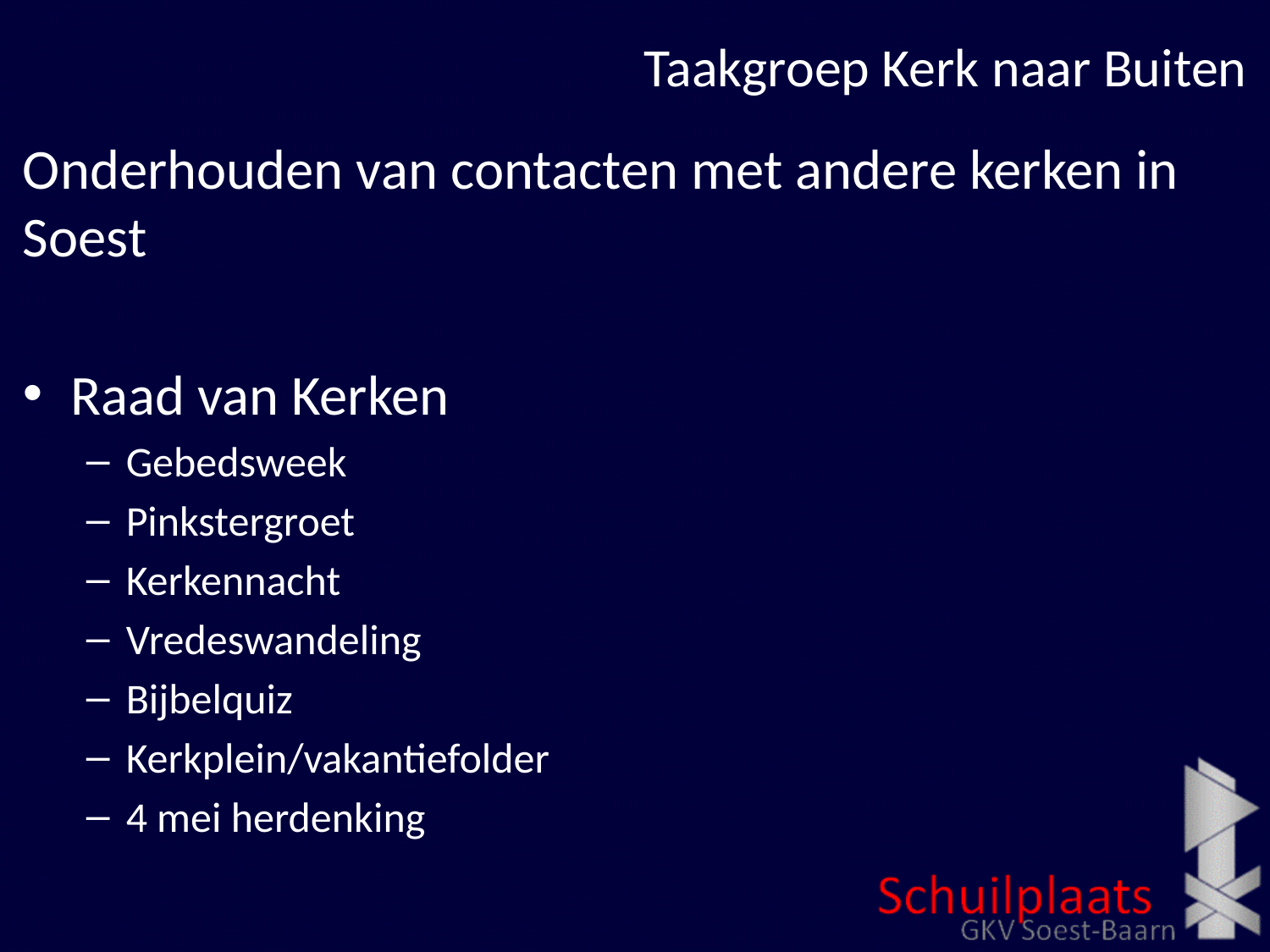

# Taakgroep Kerk naar Buiten
Onderhouden van contacten met andere kerken in Soest

Raad van Kerken
Gebedsweek
Pinkstergroet
Kerkennacht
Vredeswandeling
Bijbelquiz
Kerkplein/vakantiefolder
4 mei herdenking